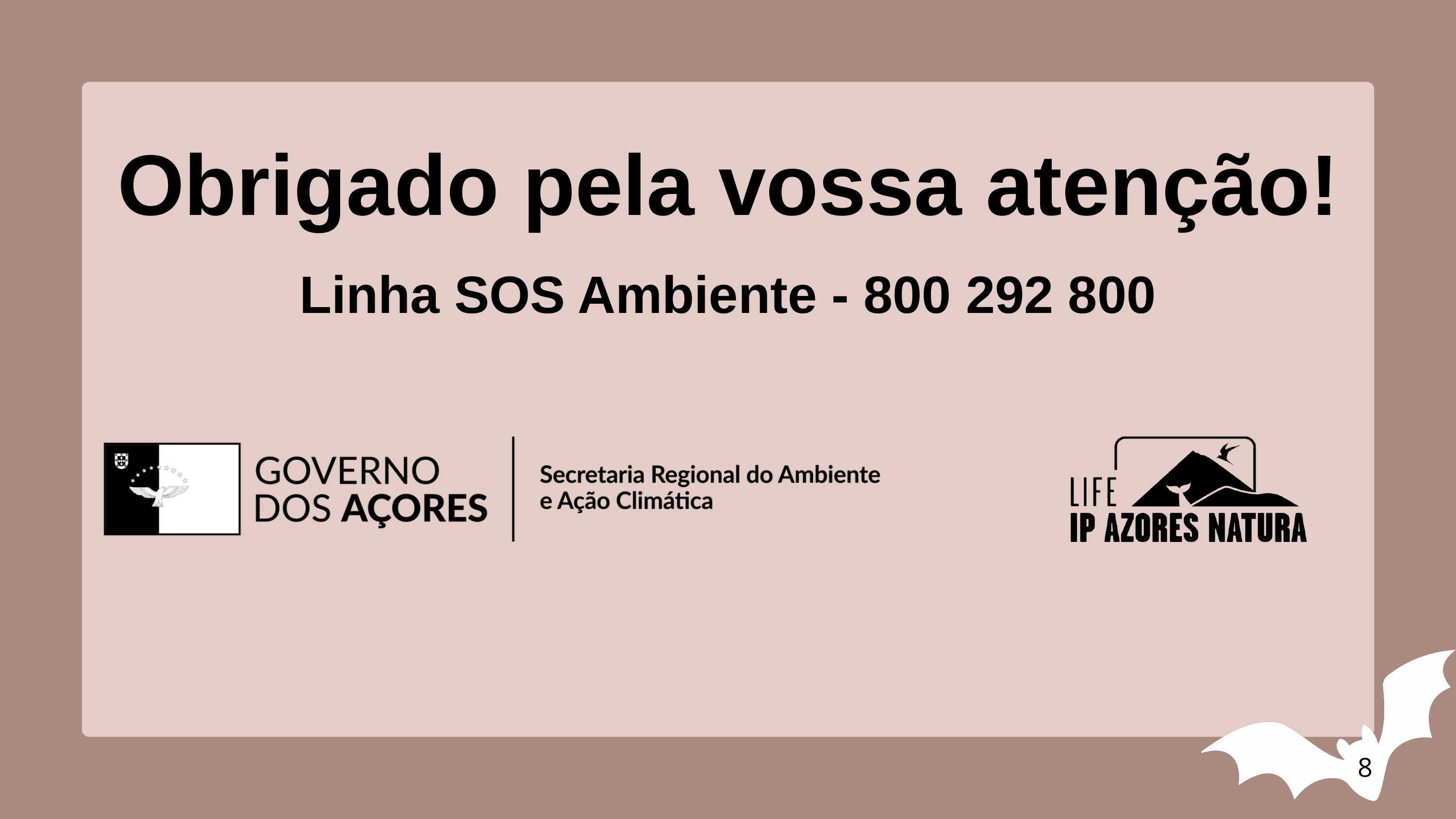

Obrigado pela vossa atenção!
Linha SOS Ambiente - 800 292 800

8